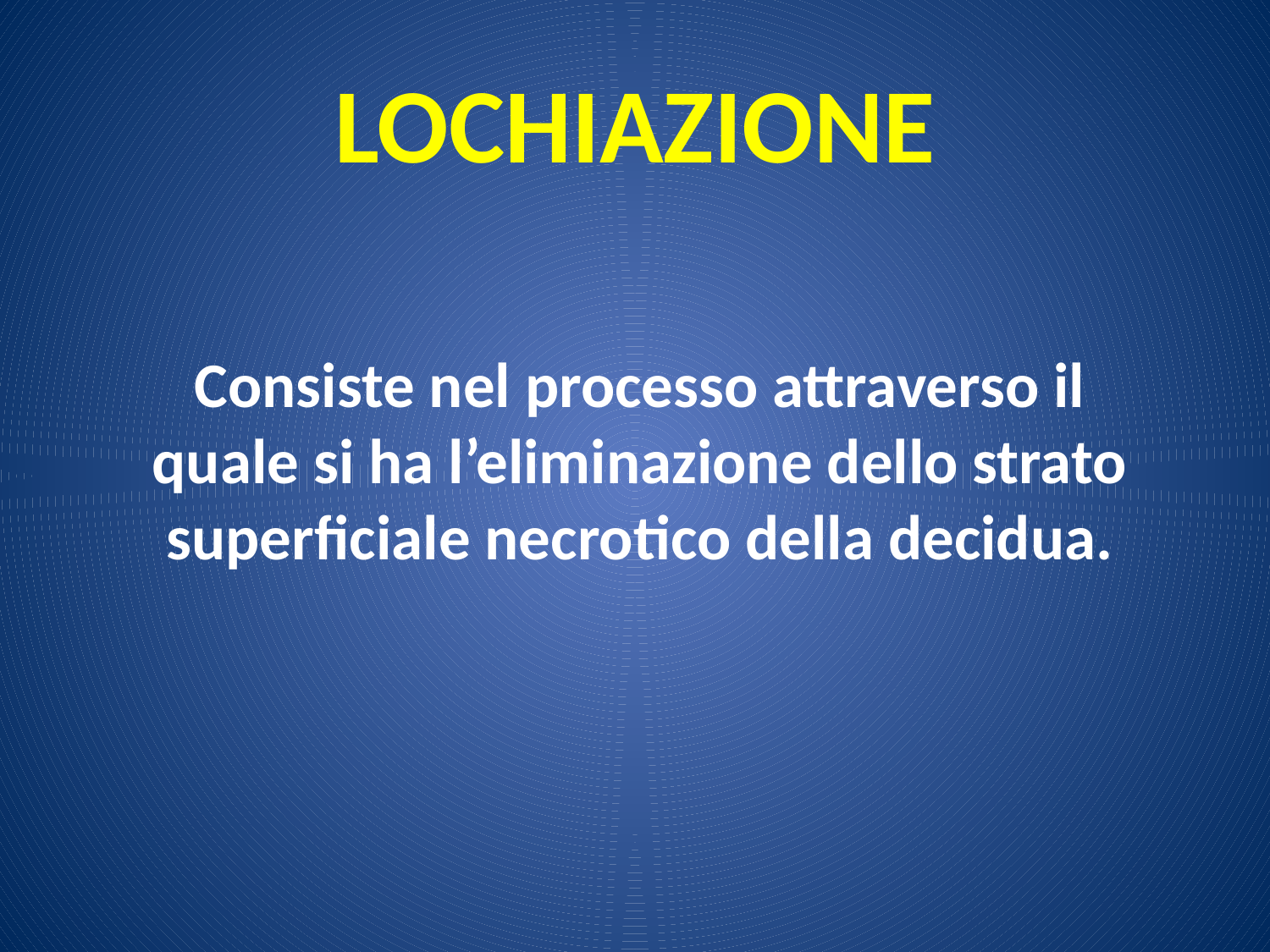

LOCHIAZIONE
Consiste nel processo attraverso il quale si ha l’eliminazione dello strato superficiale necrotico della decidua.